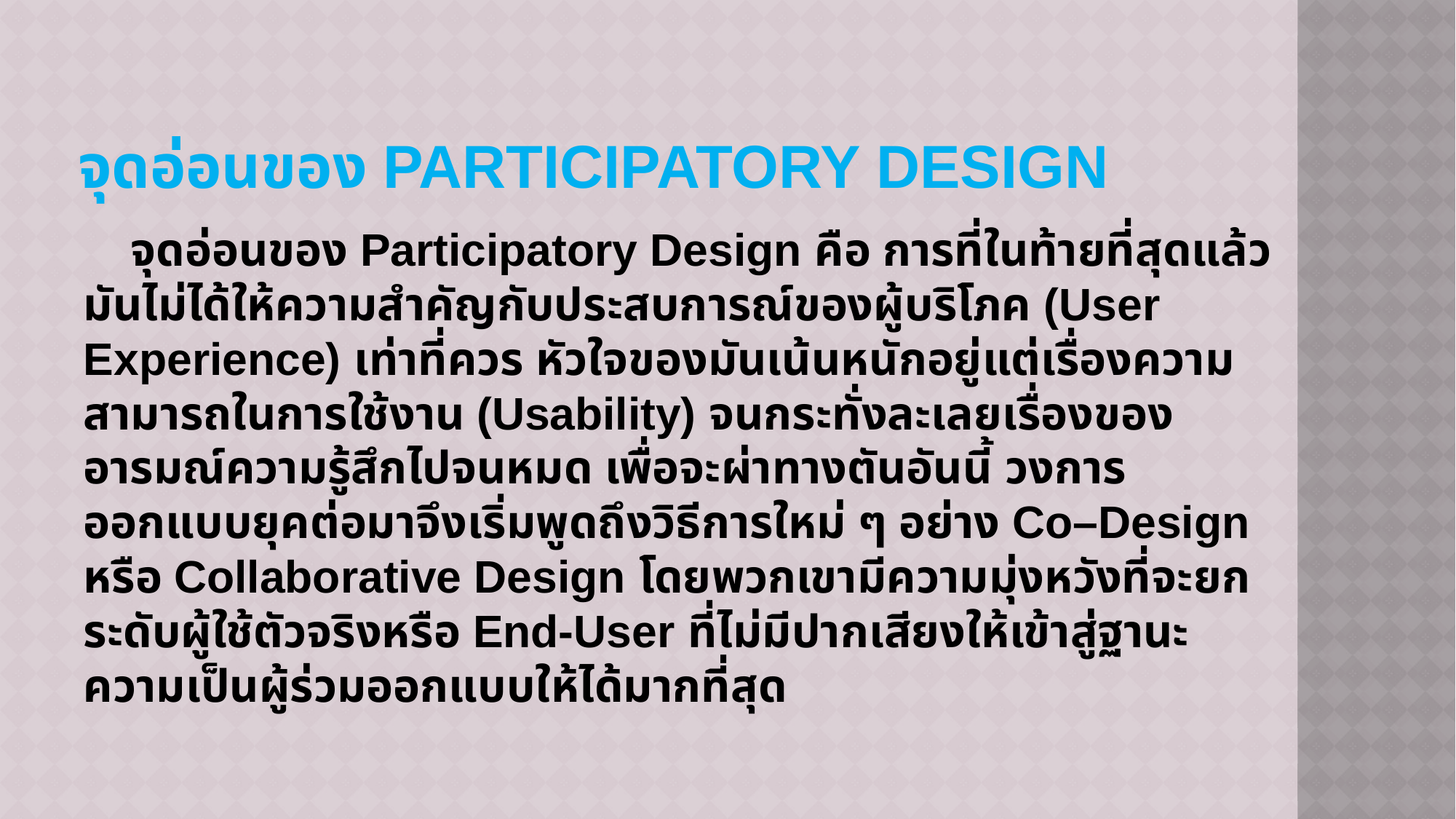

# จุดอ่อนของ Participatory Design
    จุดอ่อนของ Participatory Design คือ การที่ในท้ายที่สุดแล้วมันไม่ได้ให้ความสําคัญกับประสบการณ์ของผู้บริโภค (User Experience) เท่าที่ควร หัวใจของมันเน้นหนักอยู่แต่เรื่องความสามารถในการใช้งาน (Usability) จนกระทั่งละเลยเรื่องของอารมณ์ความรู้สึกไปจนหมด เพื่อจะผ่าทางตันอันนี้ วงการออกแบบยุคต่อมาจึงเริ่มพูดถึงวิธีการใหม่ ๆ อย่าง Co–Design หรือ Collaborative Design โดยพวกเขามีความมุ่งหวังที่จะยกระดับผู้ใช้ตัวจริงหรือ End-User ที่ไม่มีปากเสียงให้เข้าสู่ฐานะความเป็นผู้ร่วมออกแบบให้ได้มากที่สุด